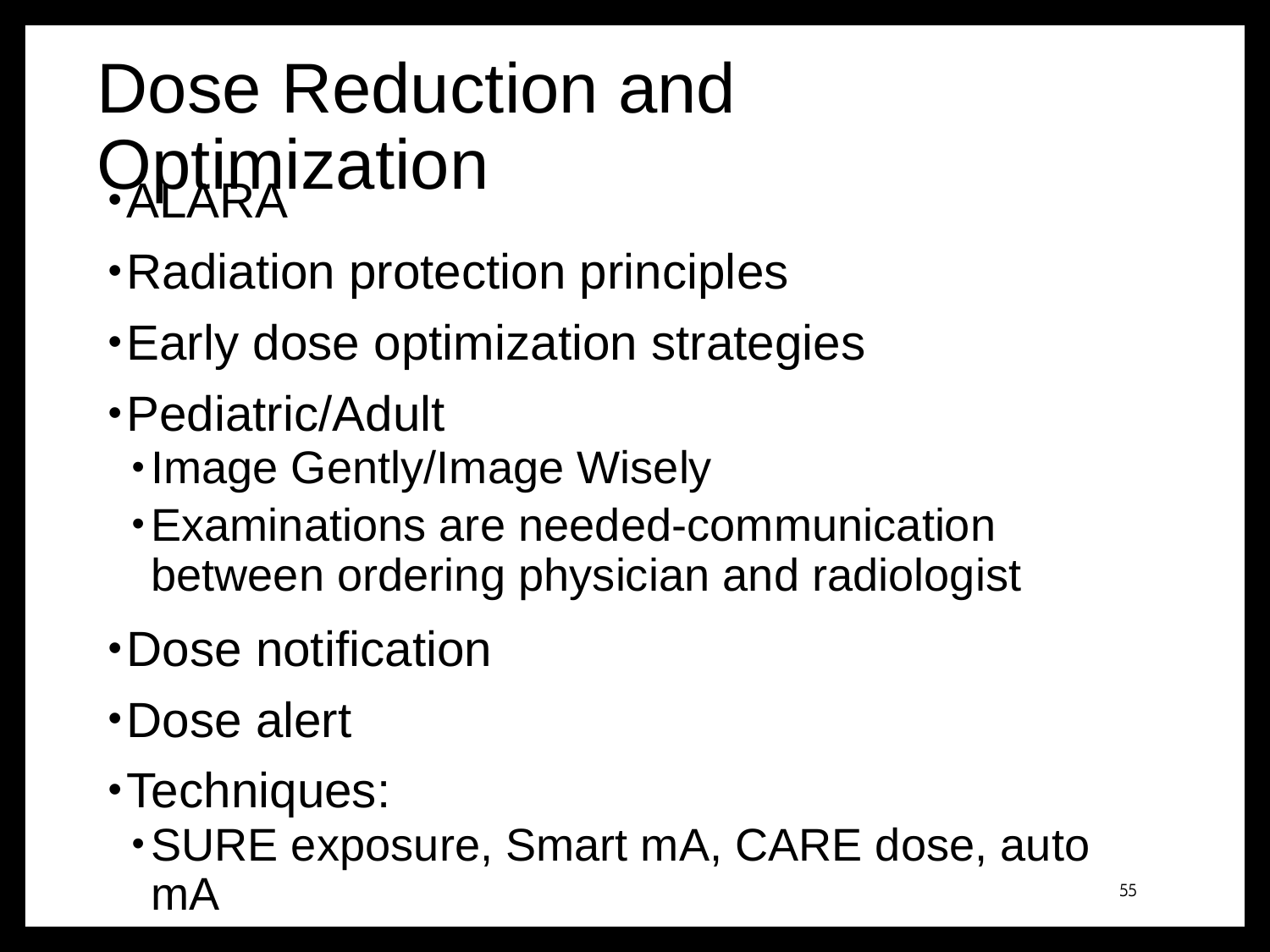

# Dose Reduction and Optimization
ALARA
Radiation protection principles
Early dose optimization strategies
Pediatric/Adult
Image Gently/Image Wisely
Examinations are needed-communication between ordering physician and radiologist
Dose notification
Dose alert
Techniques:
SURE exposure, Smart mA, CARE dose, auto mA

55